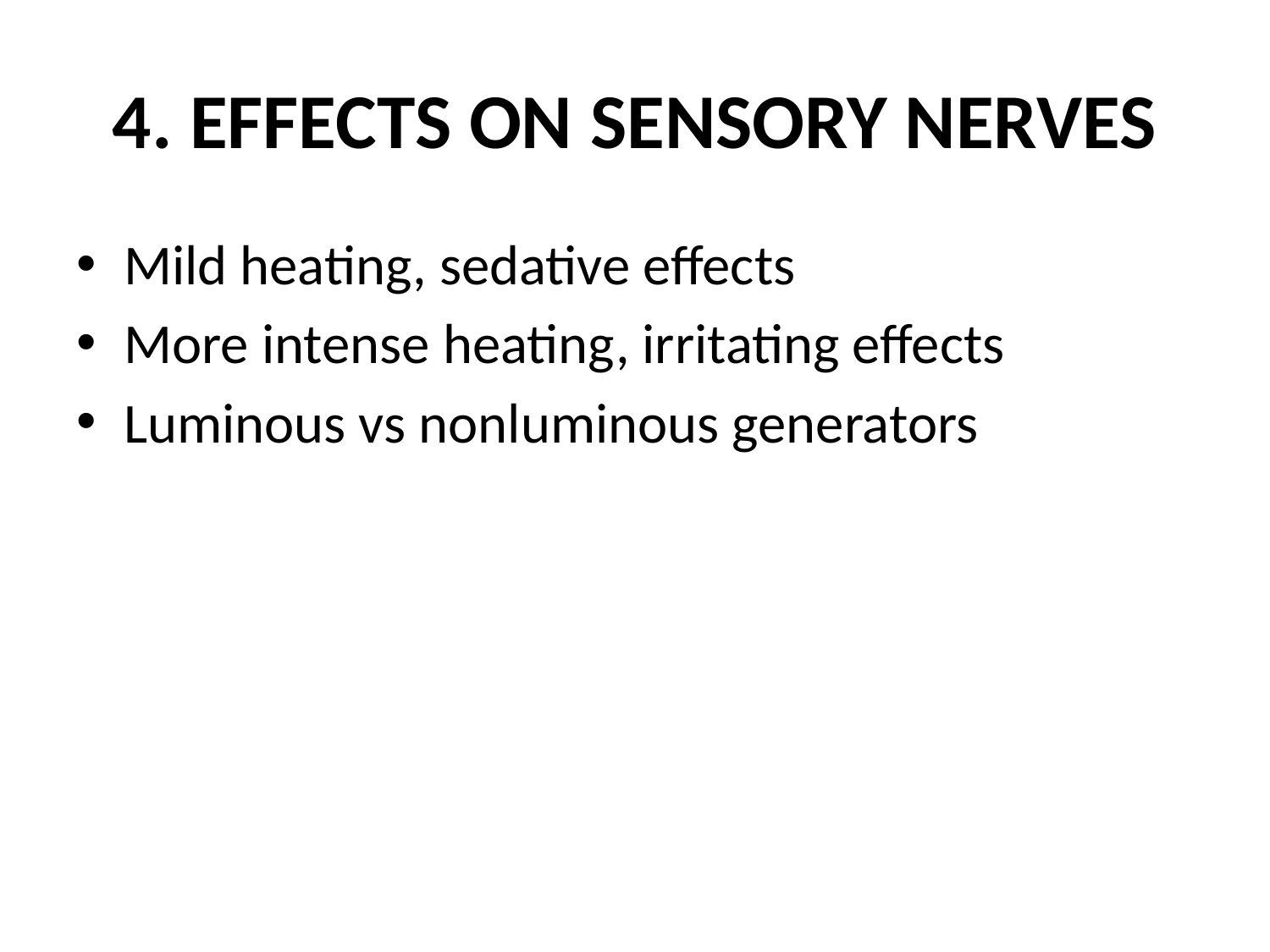

# 4. EFFECTS ON SENSORY NERVES
Mild heating, sedative effects
More intense heating, irritating effects
Luminous vs nonluminous generators